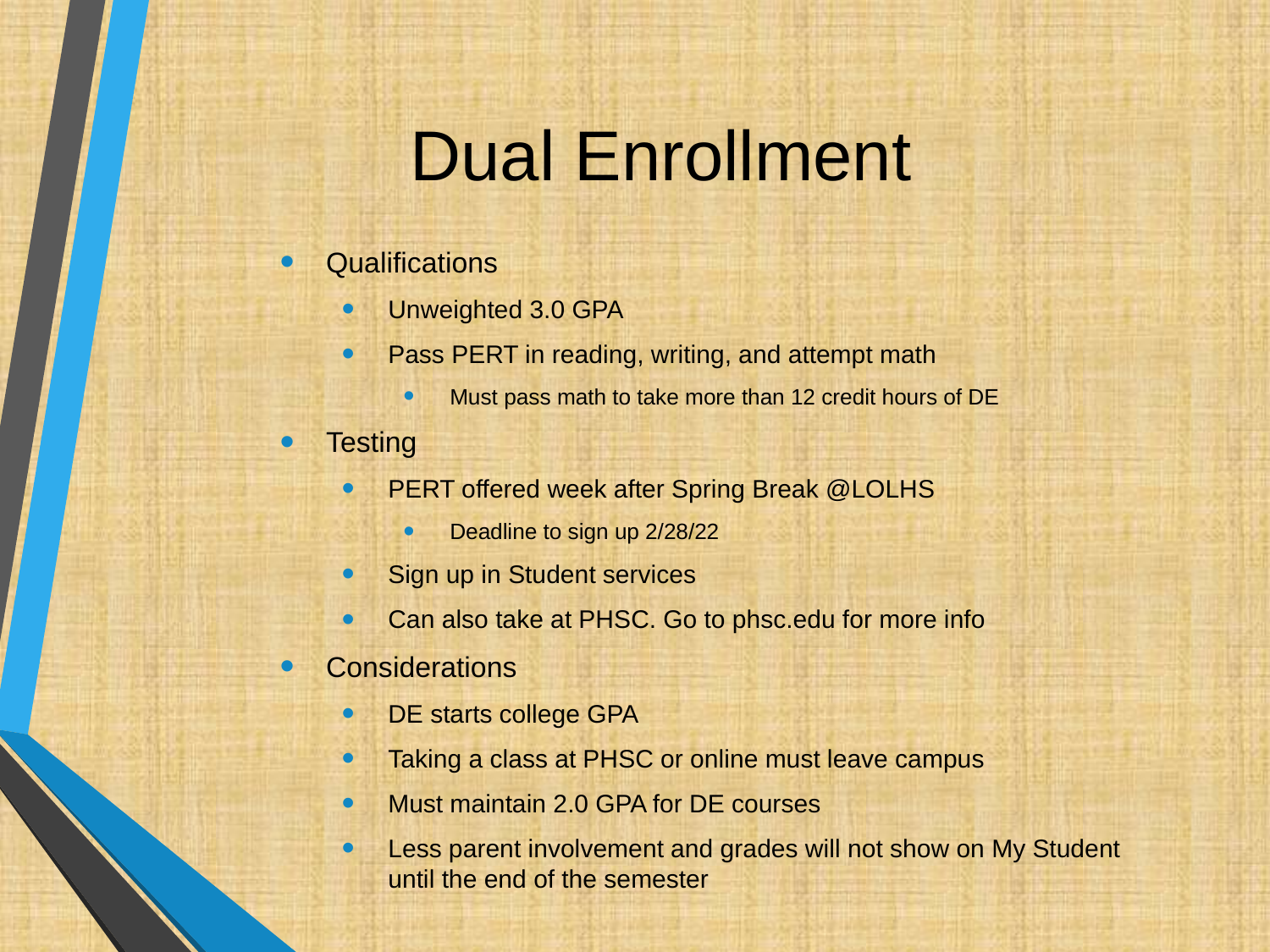

# Dual Enrollment
Qualifications
Unweighted 3.0 GPA
Pass PERT in reading, writing, and attempt math
Must pass math to take more than 12 credit hours of DE
Testing
PERT offered week after Spring Break @LOLHS
Deadline to sign up 2/28/22
Sign up in Student services
Can also take at PHSC. Go to phsc.edu for more info
Considerations
DE starts college GPA
Taking a class at PHSC or online must leave campus
Must maintain 2.0 GPA for DE courses
Less parent involvement and grades will not show on My Student until the end of the semester